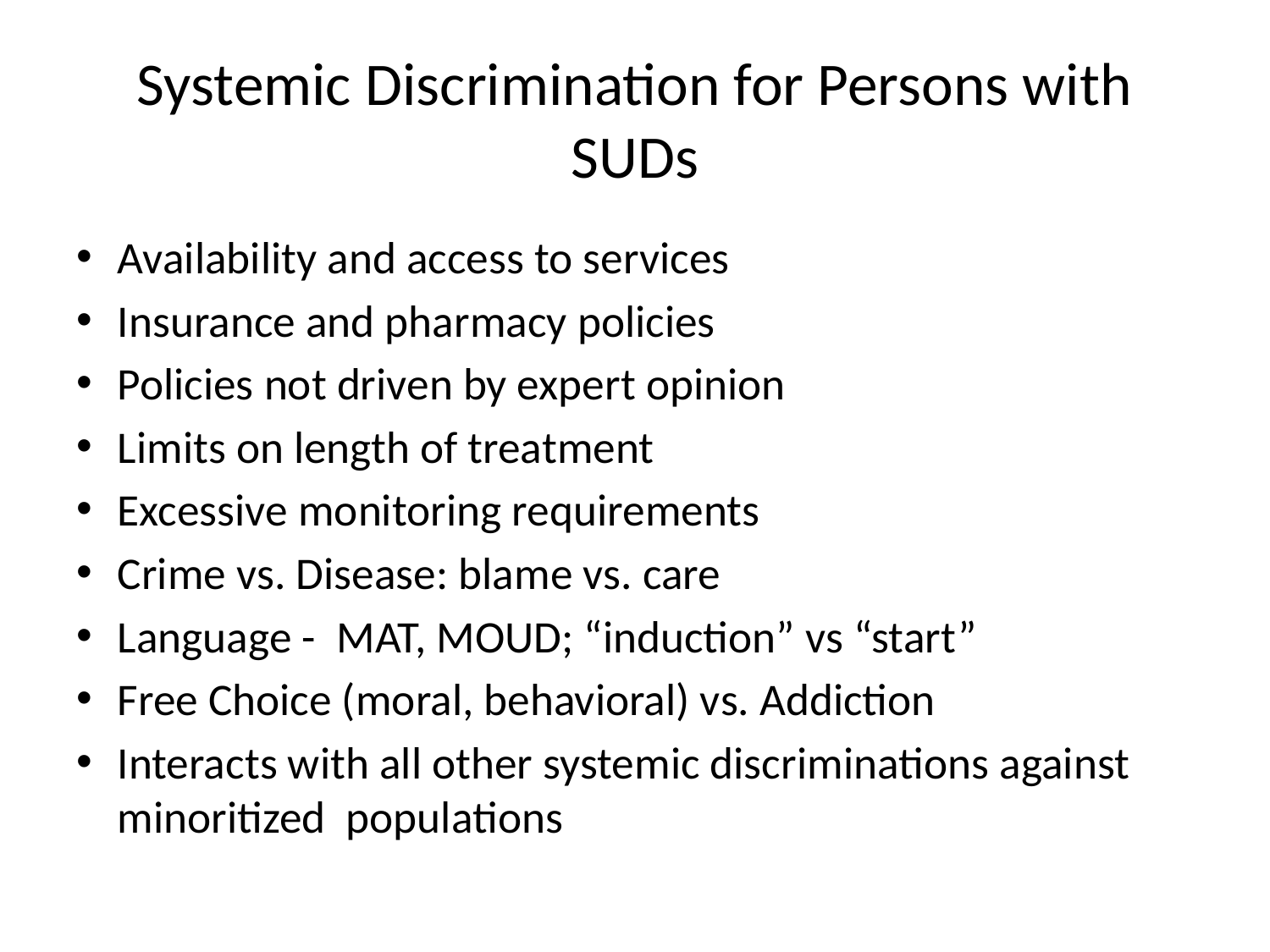

# Systemic Discrimination for Persons with SUDs
Availability and access to services
Insurance and pharmacy policies
Policies not driven by expert opinion
Limits on length of treatment
Excessive monitoring requirements
Crime vs. Disease: blame vs. care
Language -  MAT, MOUD; “induction” vs “start”
Free Choice (moral, behavioral) vs. Addiction
Interacts with all other systemic discriminations against minoritized  populations